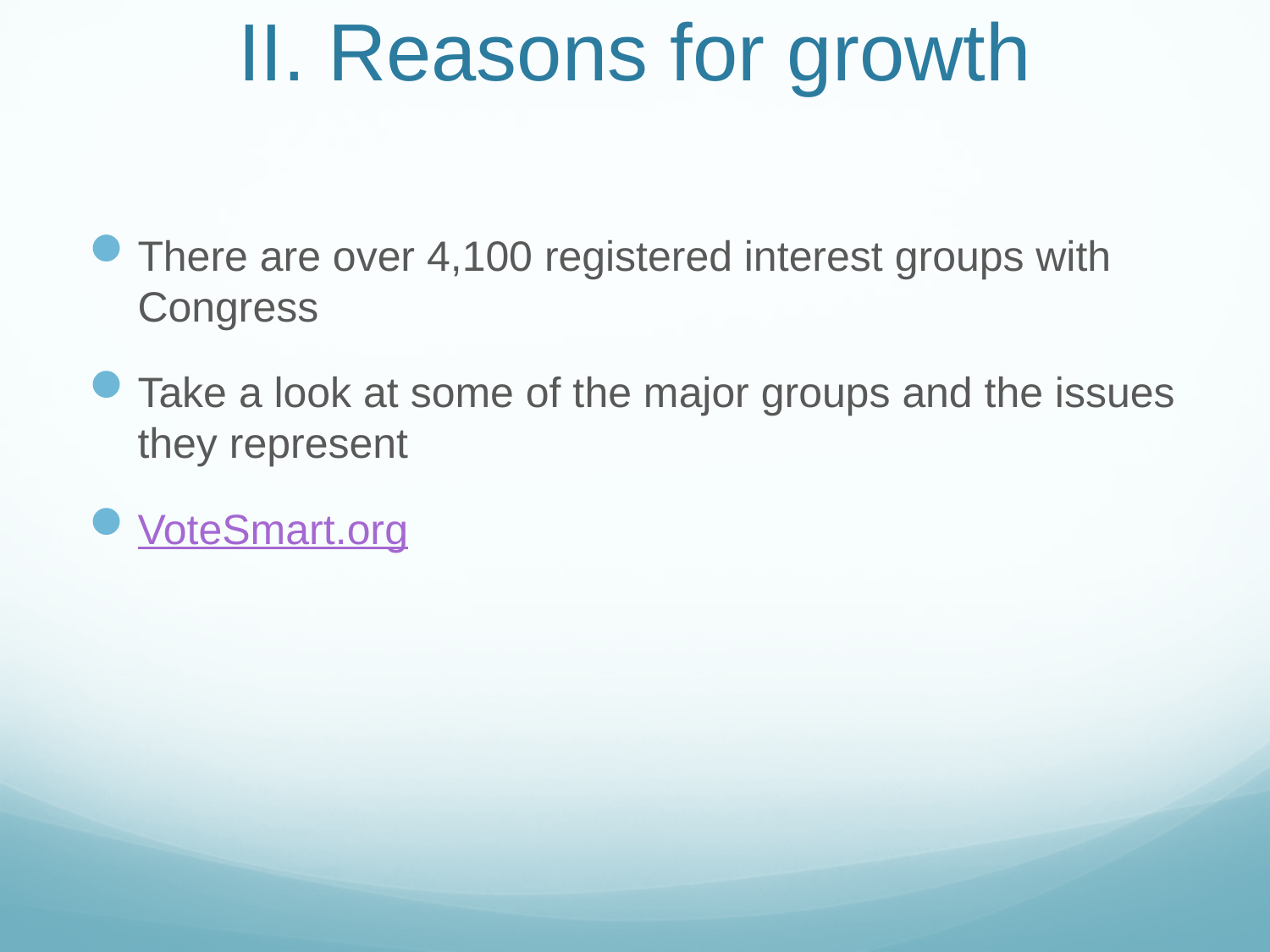

# II. Reasons for growth
There are over 4,100 registered interest groups with Congress
Take a look at some of the major groups and the issues they represent
VoteSmart.org